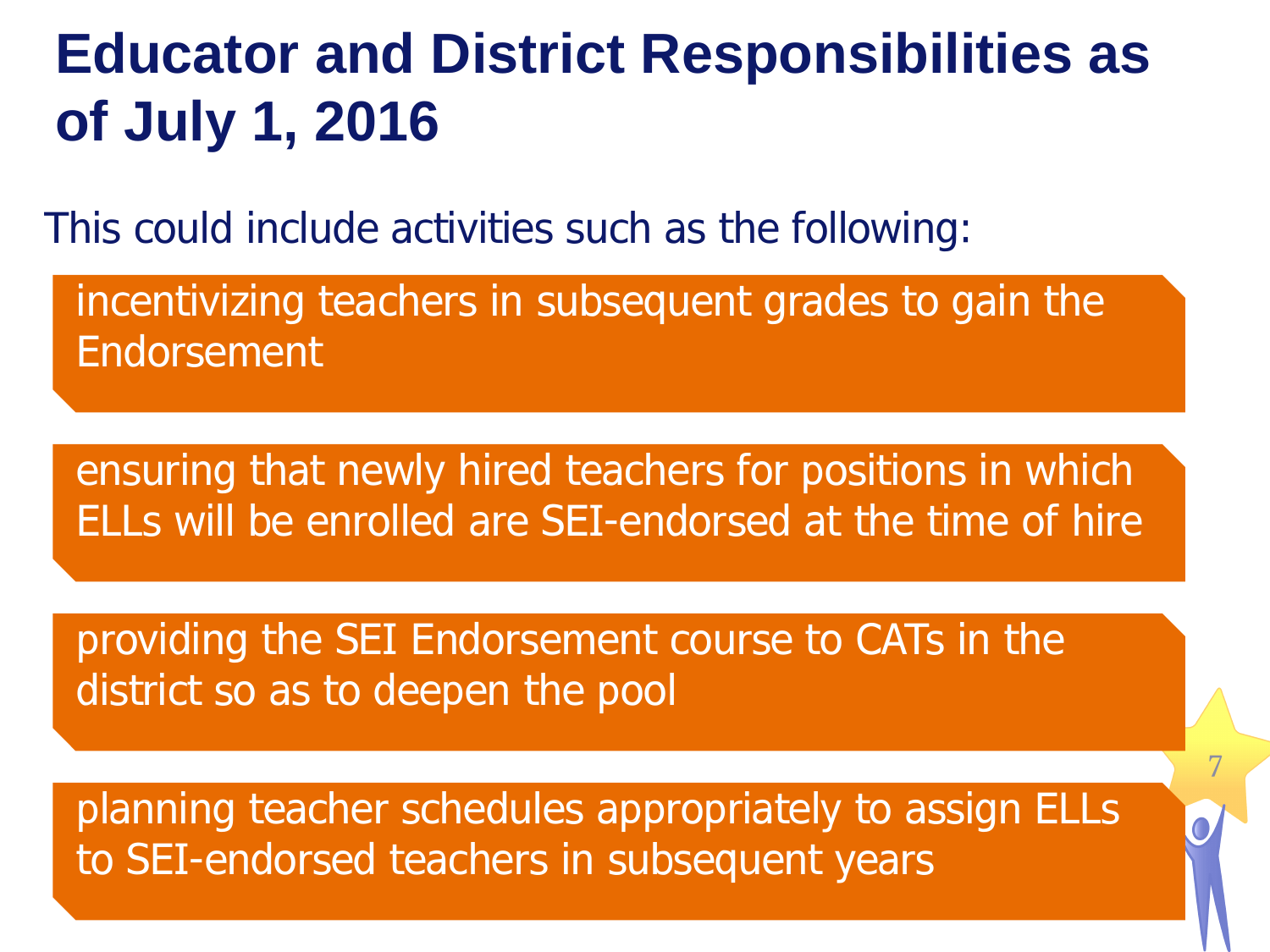

# Educator and District Responsibilities as of July 1, 2016
This could include activities such as the following:

incentivizing teachers in subsequent grades to gain the Endorsement

ensuring that newly hired teachers for positions in which ELLs will be enrolled are SEI-endorsed at the time of hire

providing the SEI Endorsement course to CATs in the district so as to deepen the pool

7
planning teacher schedules appropriately to assign ELLs to SEI-endorsed teachers in subsequent years